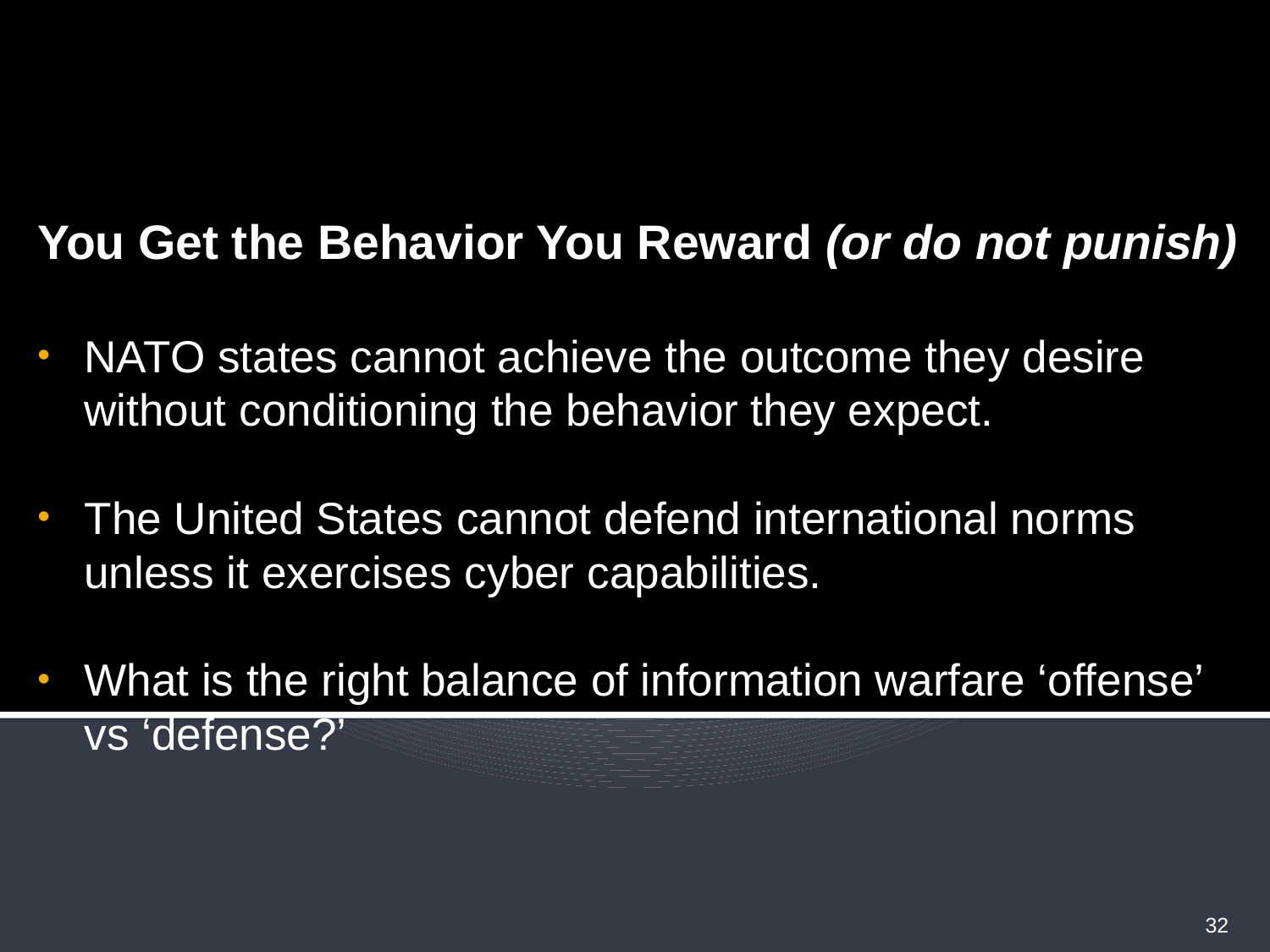

You Get the Behavior You Reward (or do not punish)

NATO states cannot achieve the outcome they desire without conditioning the behavior they expect.

The United States cannot defend international norms unless it exercises cyber capabilities.

What is the right balance of information warfare ‘offense’ vs ‘defense?’

32